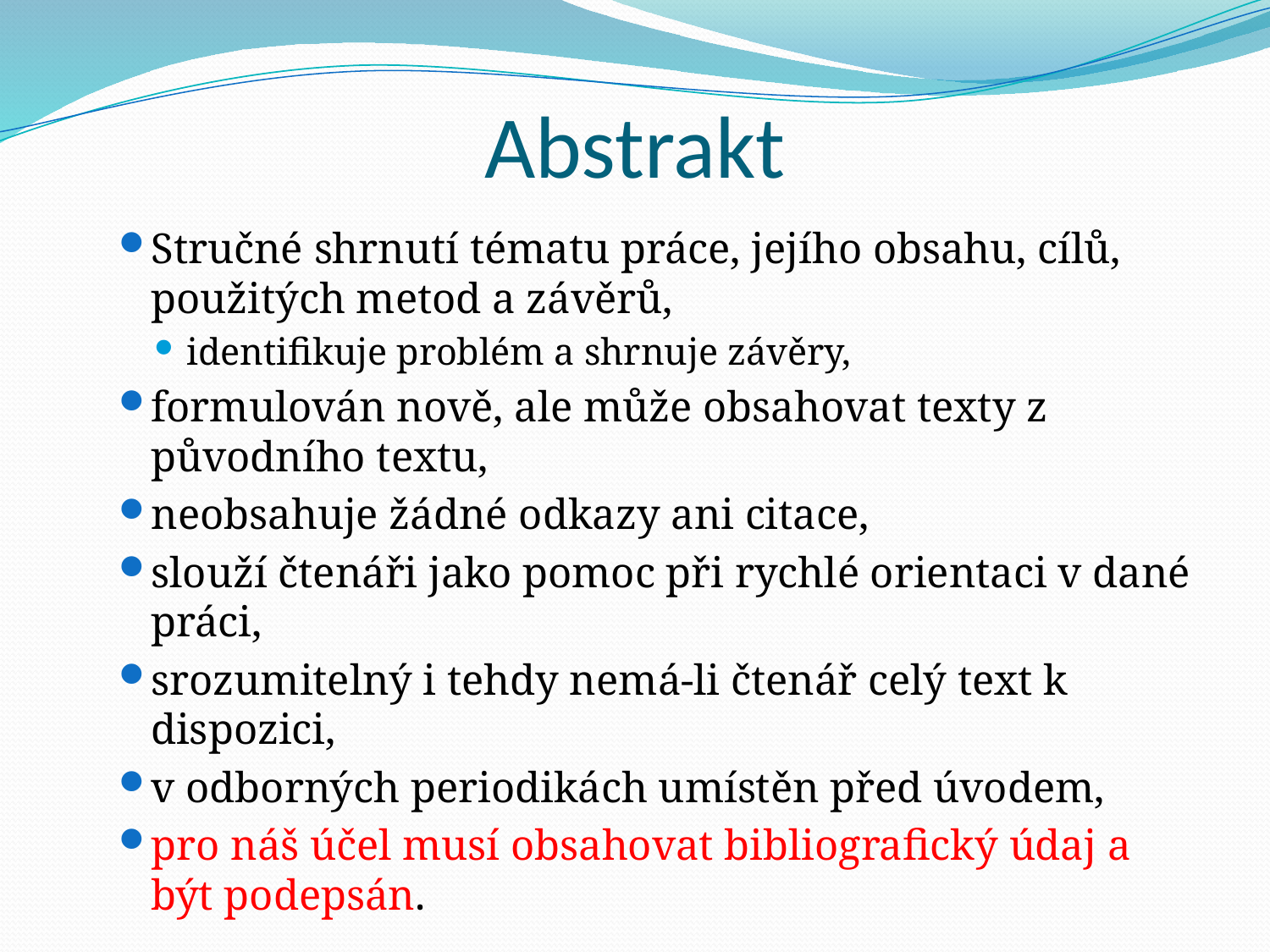

# Abstrakt
Stručné shrnutí tématu práce, jejího obsahu, cílů, použitých metod a závěrů,
identifikuje problém a shrnuje závěry,
formulován nově, ale může obsahovat texty z původního textu,
neobsahuje žádné odkazy ani citace,
slouží čtenáři jako pomoc při rychlé orientaci v dané práci,
srozumitelný i tehdy nemá-li čtenář celý text k dispozici,
v odborných periodikách umístěn před úvodem,
pro náš účel musí obsahovat bibliografický údaj a být podepsán.